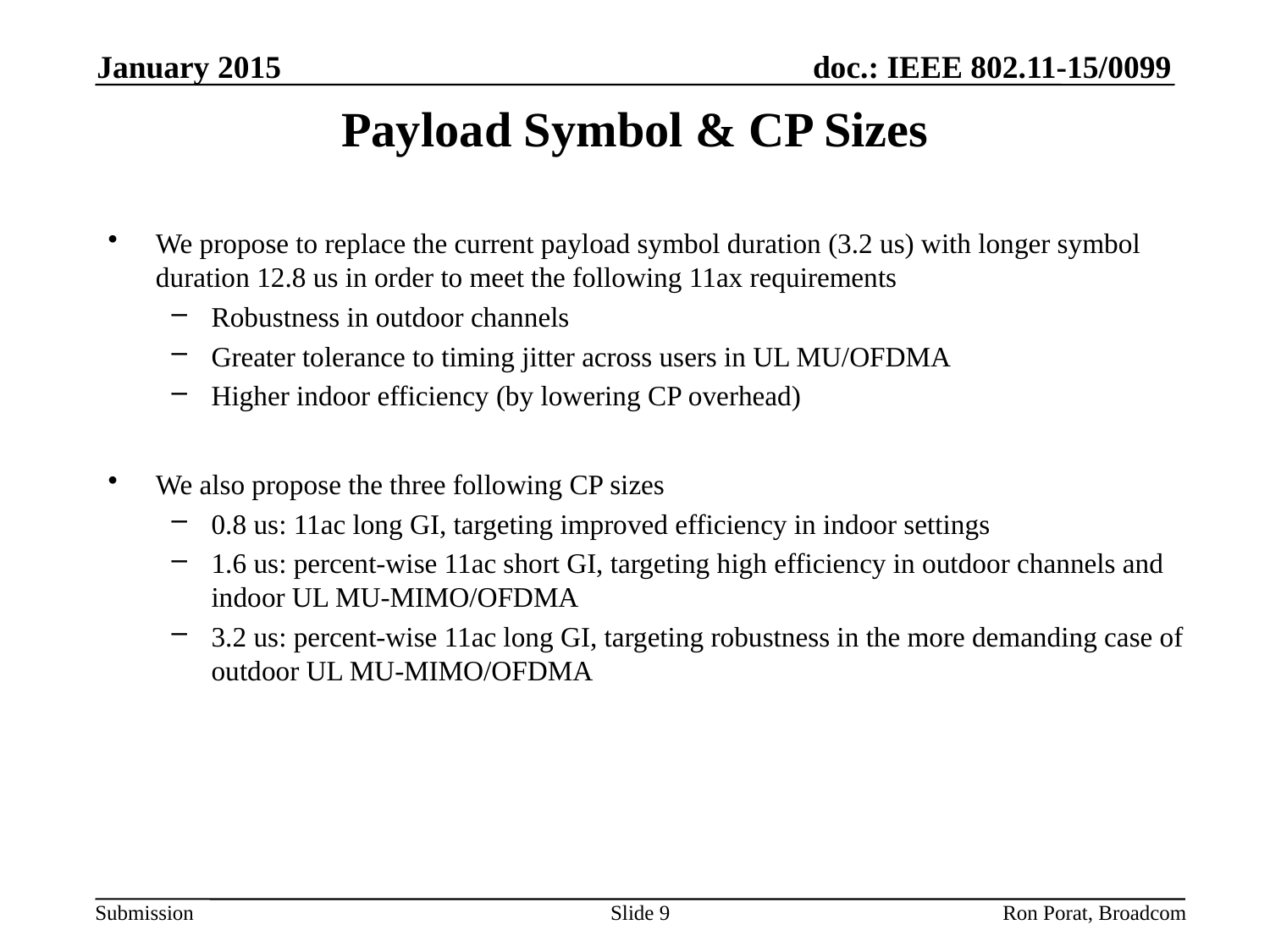

January 2015
# Payload Symbol & CP Sizes

We propose to replace the current payload symbol duration (3.2 us) with longer symbol duration 12.8 us in order to meet the following 11ax requirements
Robustness in outdoor channels
Greater tolerance to timing jitter across users in UL MU/OFDMA
Higher indoor efficiency (by lowering CP overhead)

We also propose the three following CP sizes
0.8 us: 11ac long GI, targeting improved efficiency in indoor settings
1.6 us: percent-wise 11ac short GI, targeting high efficiency in outdoor channels and indoor UL MU-MIMO/OFDMA
3.2 us: percent-wise 11ac long GI, targeting robustness in the more demanding case of outdoor UL MU-MIMO/OFDMA

Slide 9
Ron Porat, Broadcom